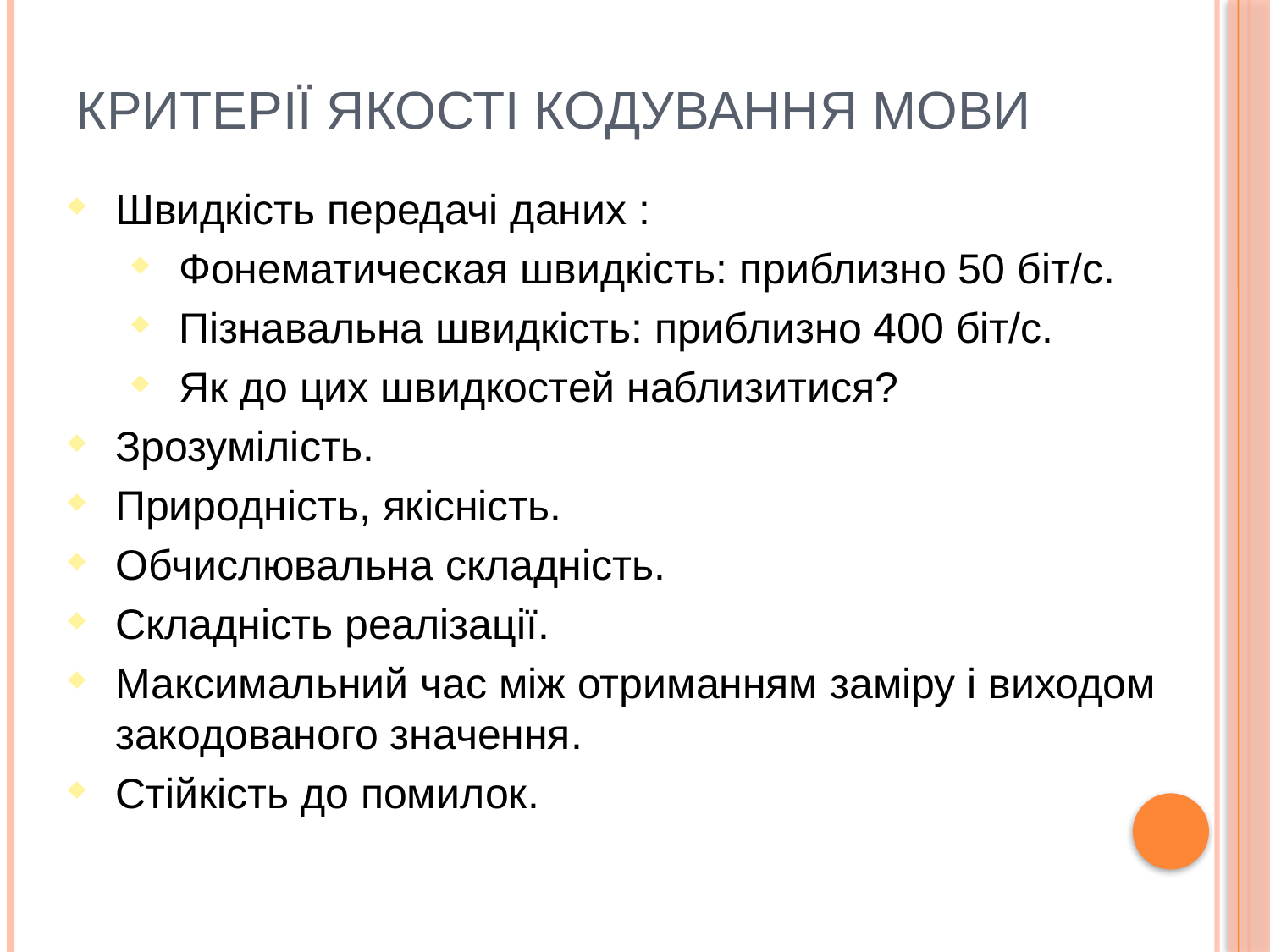

# Критерії якості кодування мови
Швидкість передачі даних :
Фонематическая швидкість: приблизно 50 біт/с.
Пізнавальна швидкість: приблизно 400 біт/с.
Як до цих швидкостей наблизитися?
Зрозумілість.
Природність, якісність.
Обчислювальна складність.
Складність реалізації.
Максимальний час між отриманням заміру і виходом закодованого значення.
Стійкість до помилок.